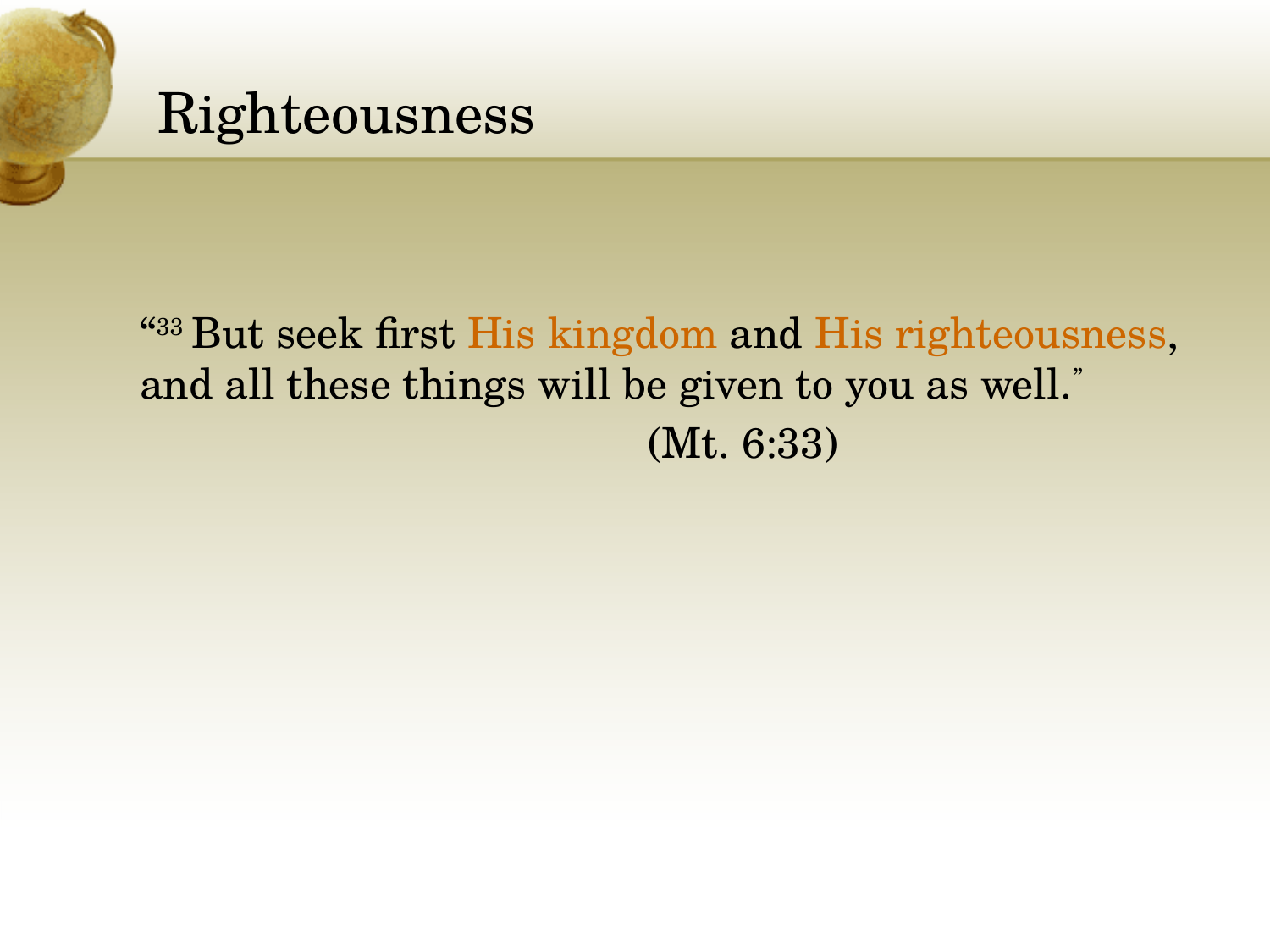

# Righteousness

“33 But seek first His kingdom and His righteousness, and all these things will be given to you as well.”
				(Mt. 6:33)